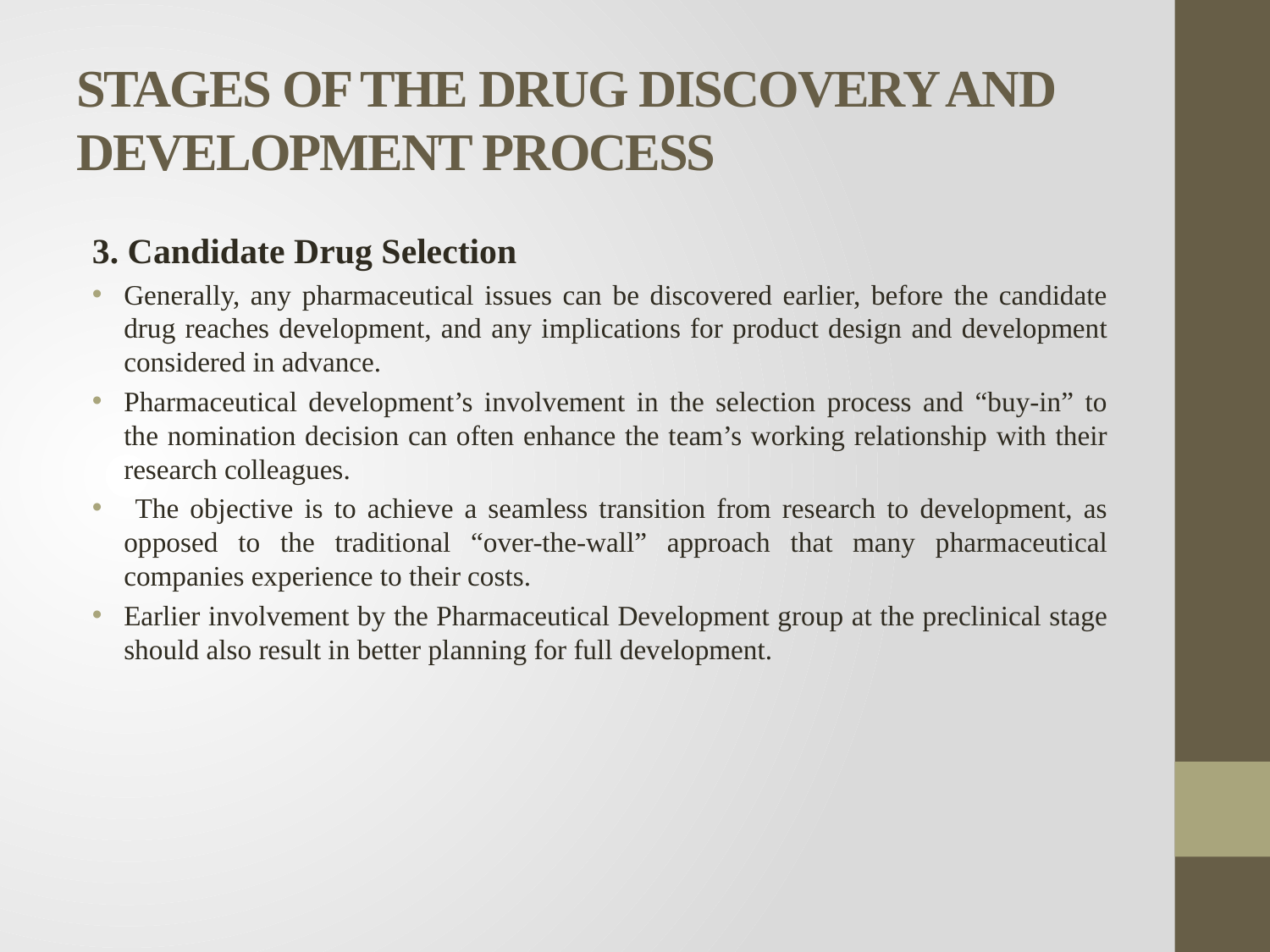

# STAGES OF THE DRUG DISCOVERY AND DEVELOPMENT PROCESS
3. Candidate Drug Selection
Generally, any pharmaceutical issues can be discovered earlier, before the candidate drug reaches development, and any implications for product design and development considered in advance.
Pharmaceutical development’s involvement in the selection process and “buy-in” to the nomination decision can often enhance the team’s working relationship with their research colleagues.
 The objective is to achieve a seamless transition from research to development, as opposed to the traditional “over-the-wall” approach that many pharmaceutical companies experience to their costs.
Earlier involvement by the Pharmaceutical Development group at the preclinical stage should also result in better planning for full development.